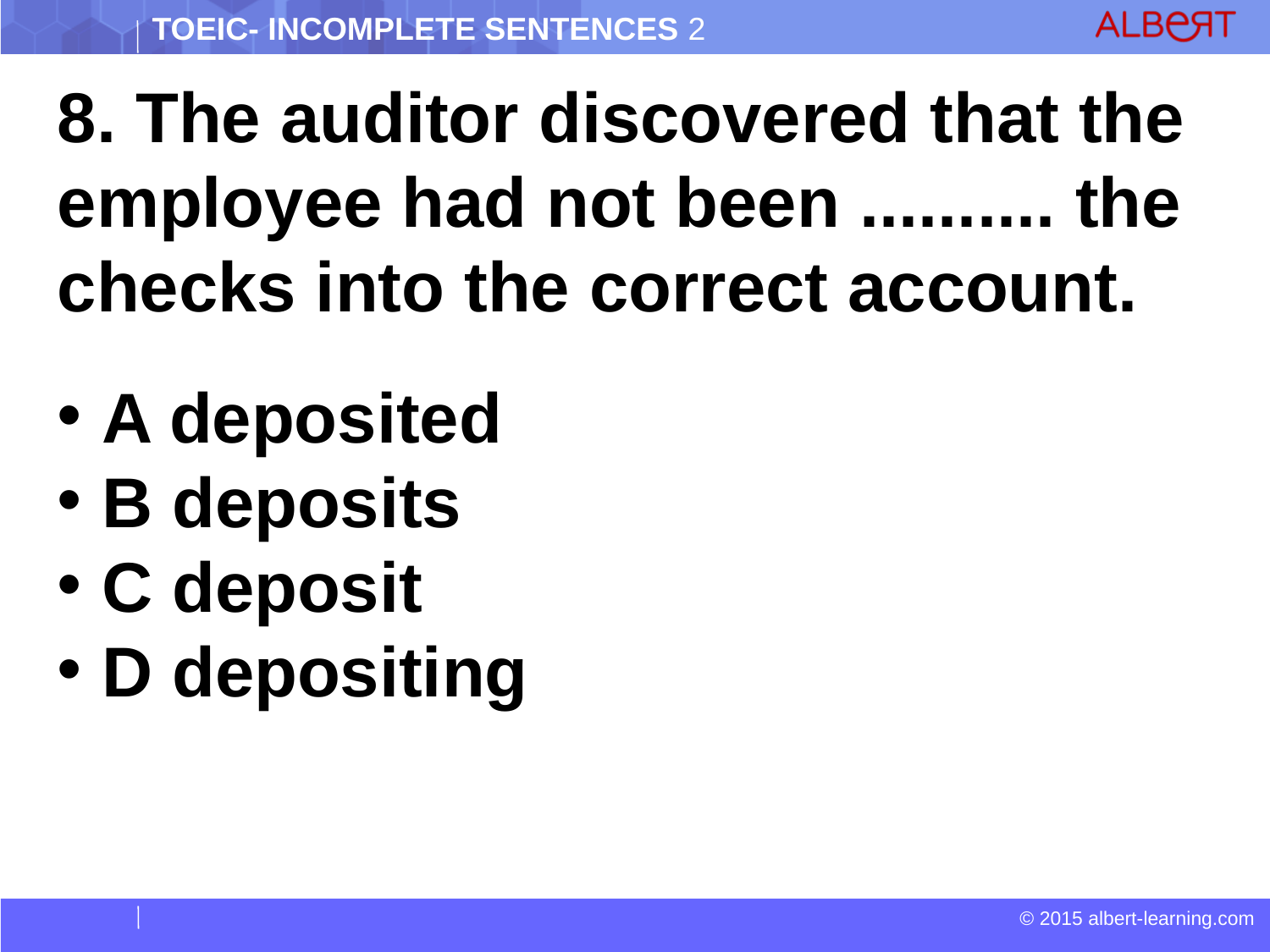

8. The auditor discovered that the employee had not been .......... the checks into the correct account.
 A deposited
 B deposits
 C deposit
 D depositing